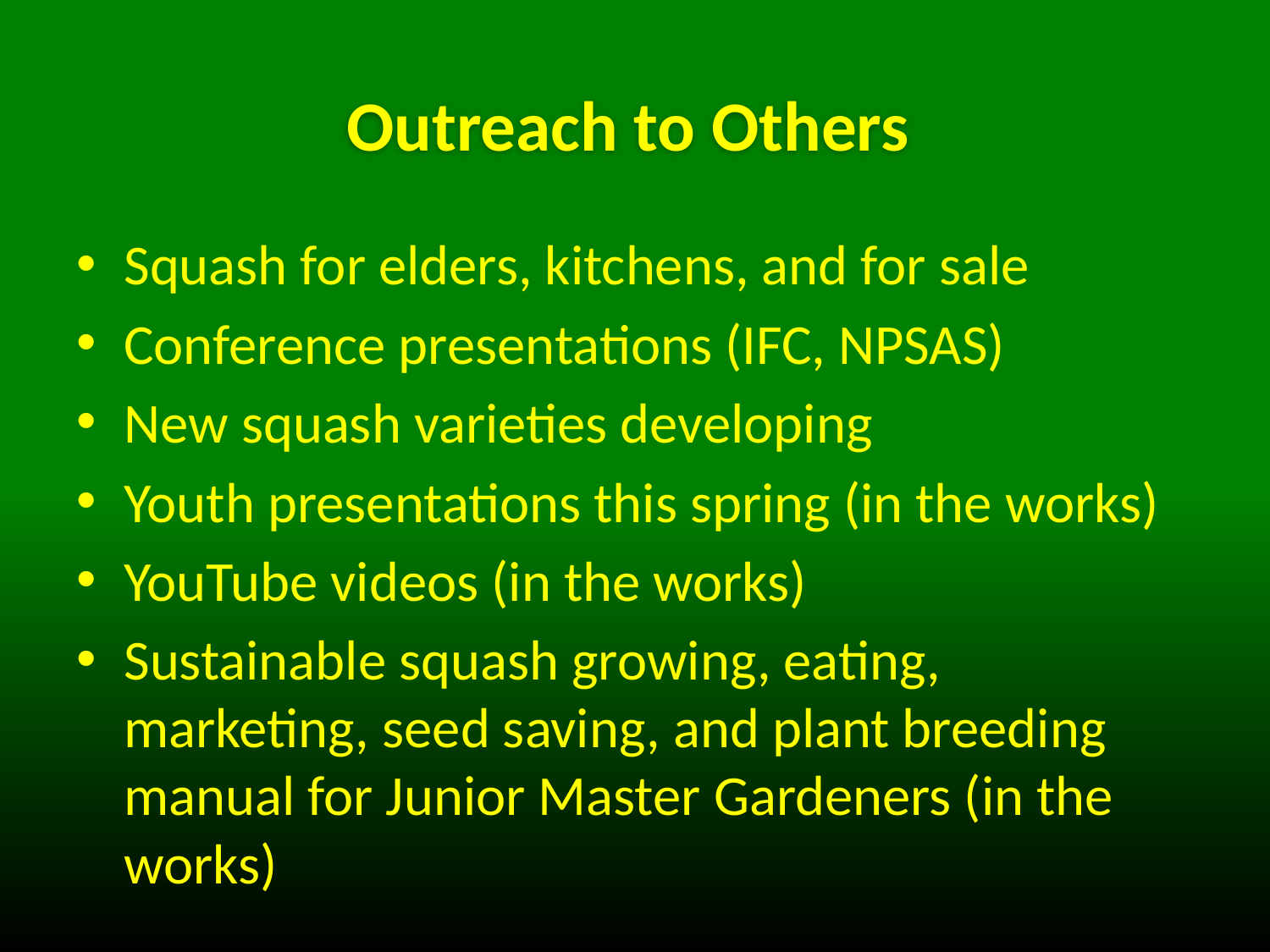

Outreach to Others
Squash for elders, kitchens, and for sale
Conference presentations (IFC, NPSAS)
New squash varieties developing
Youth presentations this spring (in the works)
YouTube videos (in the works)
Sustainable squash growing, eating, marketing, seed saving, and plant breeding manual for Junior Master Gardeners (in the works)